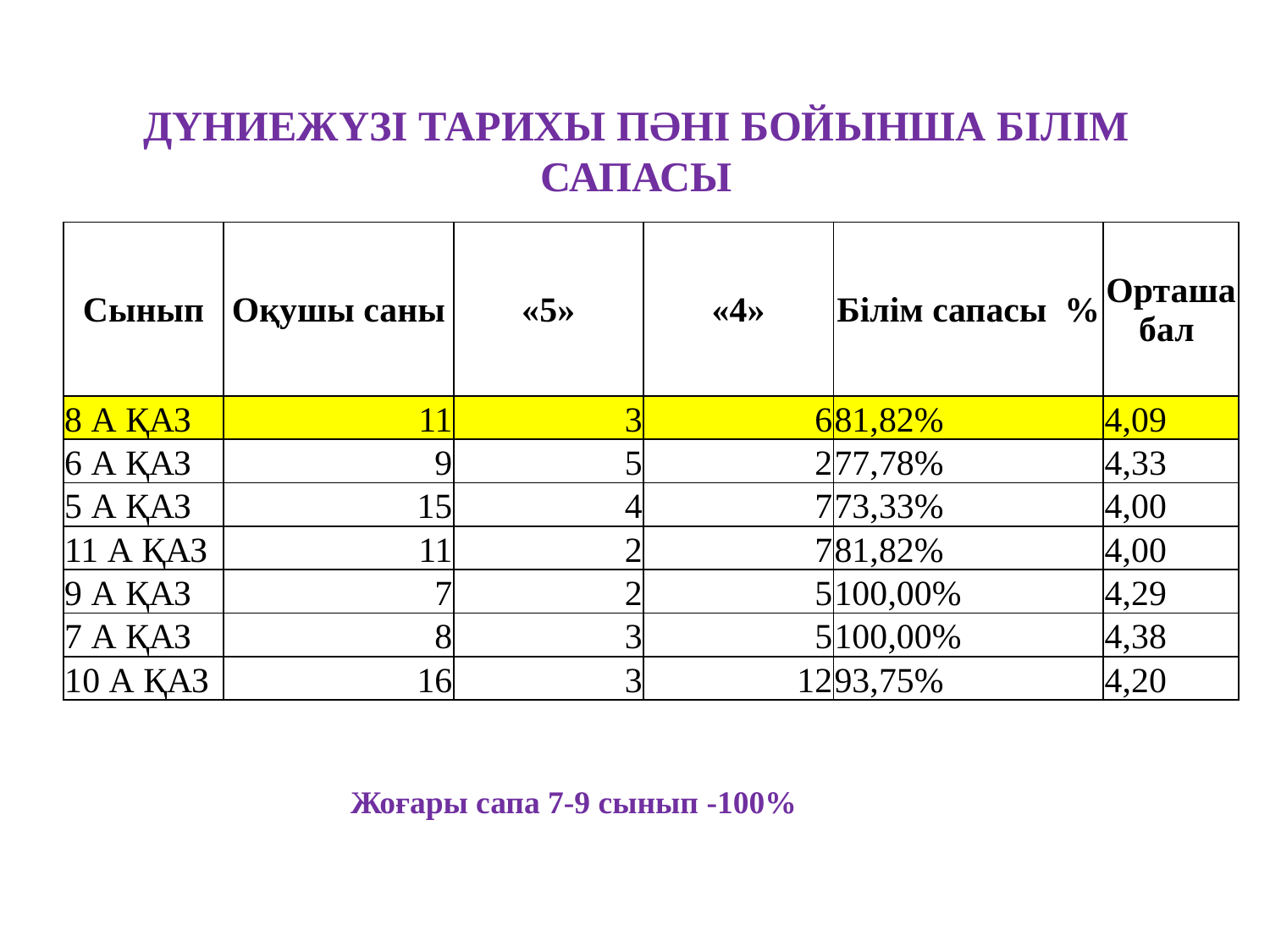

# ДҮНИЕЖҮЗІ ТАРИХЫ ПӘНІ БОЙЫНША БІЛІМ САПАСЫ
| Сынып | Оқушы саны | «5» | «4» | Білім сапасы % | Орташа бал |
| --- | --- | --- | --- | --- | --- |
| 8 А ҚАЗ | 11 | 3 | 6 | 81,82% | 4,09 |
| 6 А ҚАЗ | 9 | 5 | 2 | 77,78% | 4,33 |
| 5 А ҚАЗ | 15 | 4 | 7 | 73,33% | 4,00 |
| 11 А ҚАЗ | 11 | 2 | 7 | 81,82% | 4,00 |
| 9 А ҚАЗ | 7 | 2 | 5 | 100,00% | 4,29 |
| 7 А ҚАЗ | 8 | 3 | 5 | 100,00% | 4,38 |
| 10 А ҚАЗ | 16 | 3 | 12 | 93,75% | 4,20 |
Жоғары сапа 7-9 сынып -100%